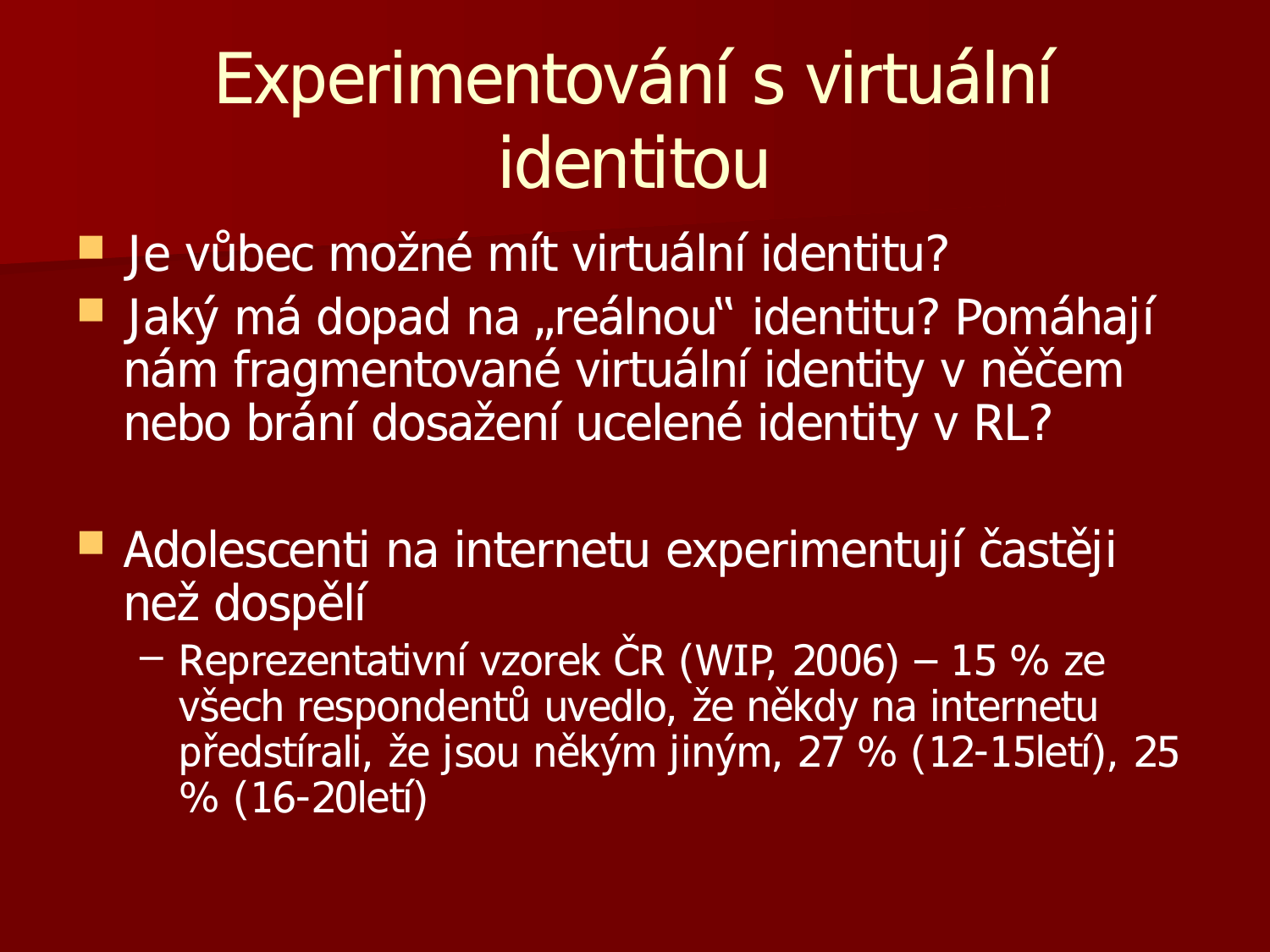

# Experimentování s virtuální identitou
Je vůbec možné mít virtuální identitu?
Jaký má dopad na „reálnou“ identitu? Pomáhají nám fragmentované virtuální identity v něčem nebo brání dosažení ucelené identity v RL?

Adolescenti na internetu experimentují častěji než dospělí
Reprezentativní vzorek ČR (WIP, 2006) – 15 % ze všech respondentů uvedlo, že někdy na internetu předstírali, že jsou někým jiným, 27 % (12-15letí), 25 % (16-20letí)